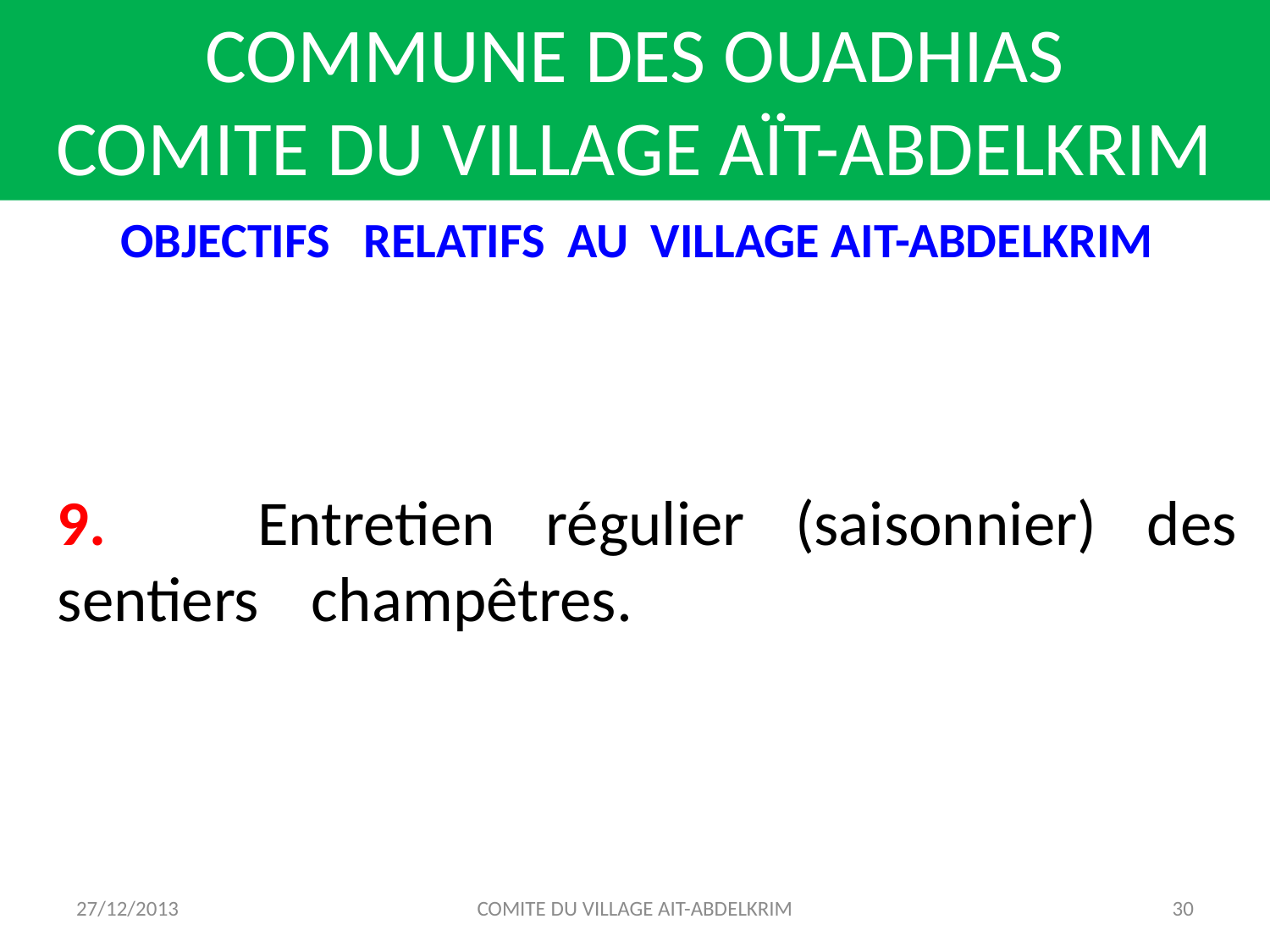

COMMUNE DES OUADHIAS
COMITE DU VILLAGE AÏT-ABDELKRIM
OBJECTIFS   RELATIFS  AU  VILLAGE AIT-ABDELKRIM
9.   Entretien régulier (saisonnier) des sentiers 	champêtres.
27/12/2013
COMITE DU VILLAGE AIT-ABDELKRIM
30